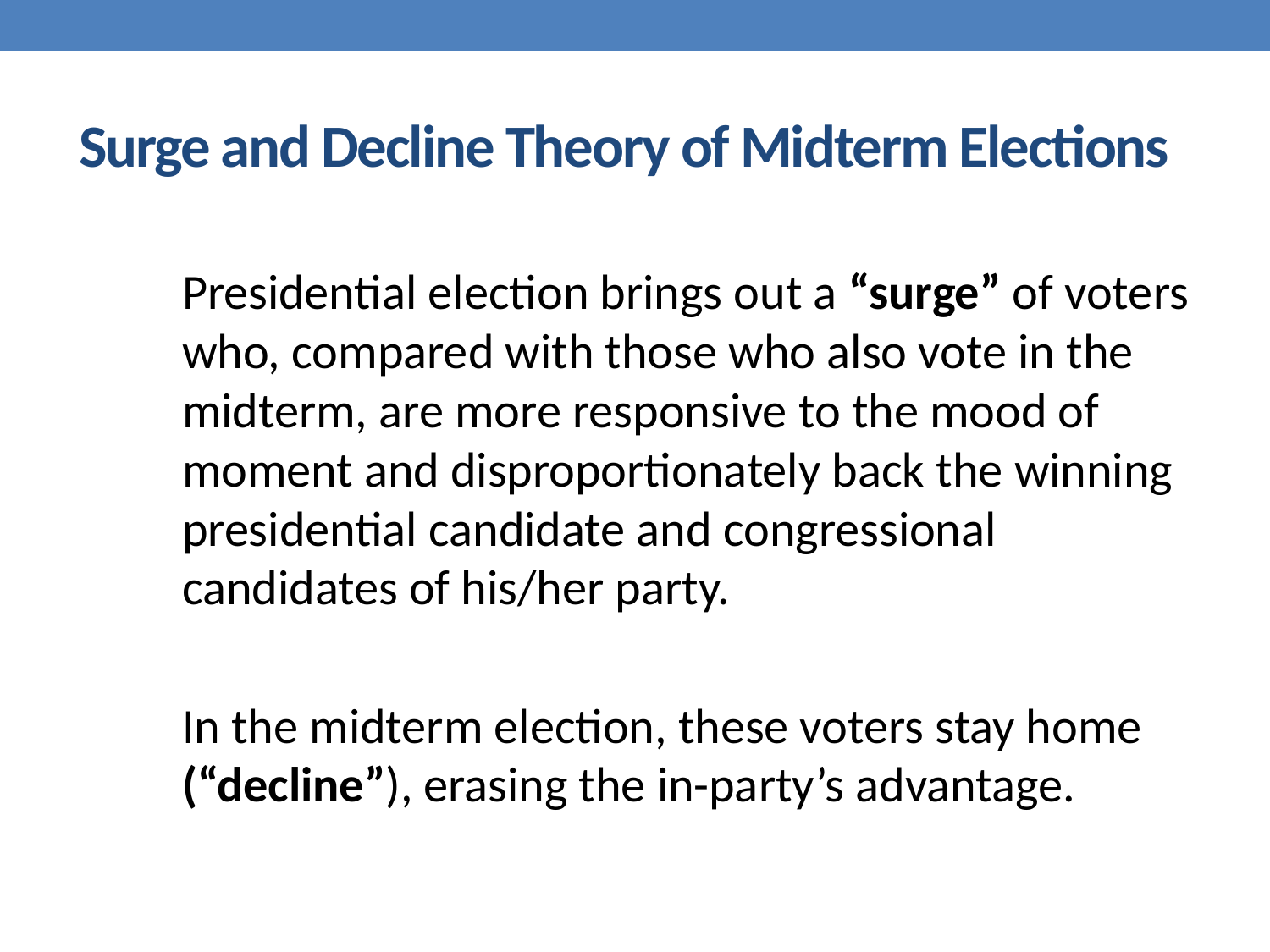

# Surge and Decline Theory of Midterm Elections
Presidential election brings out a “surge” of voters who, compared with those who also vote in the midterm, are more responsive to the mood of moment and disproportionately back the winning presidential candidate and congressional candidates of his/her party.

In the midterm election, these voters stay home (“decline”), erasing the in-party’s advantage.